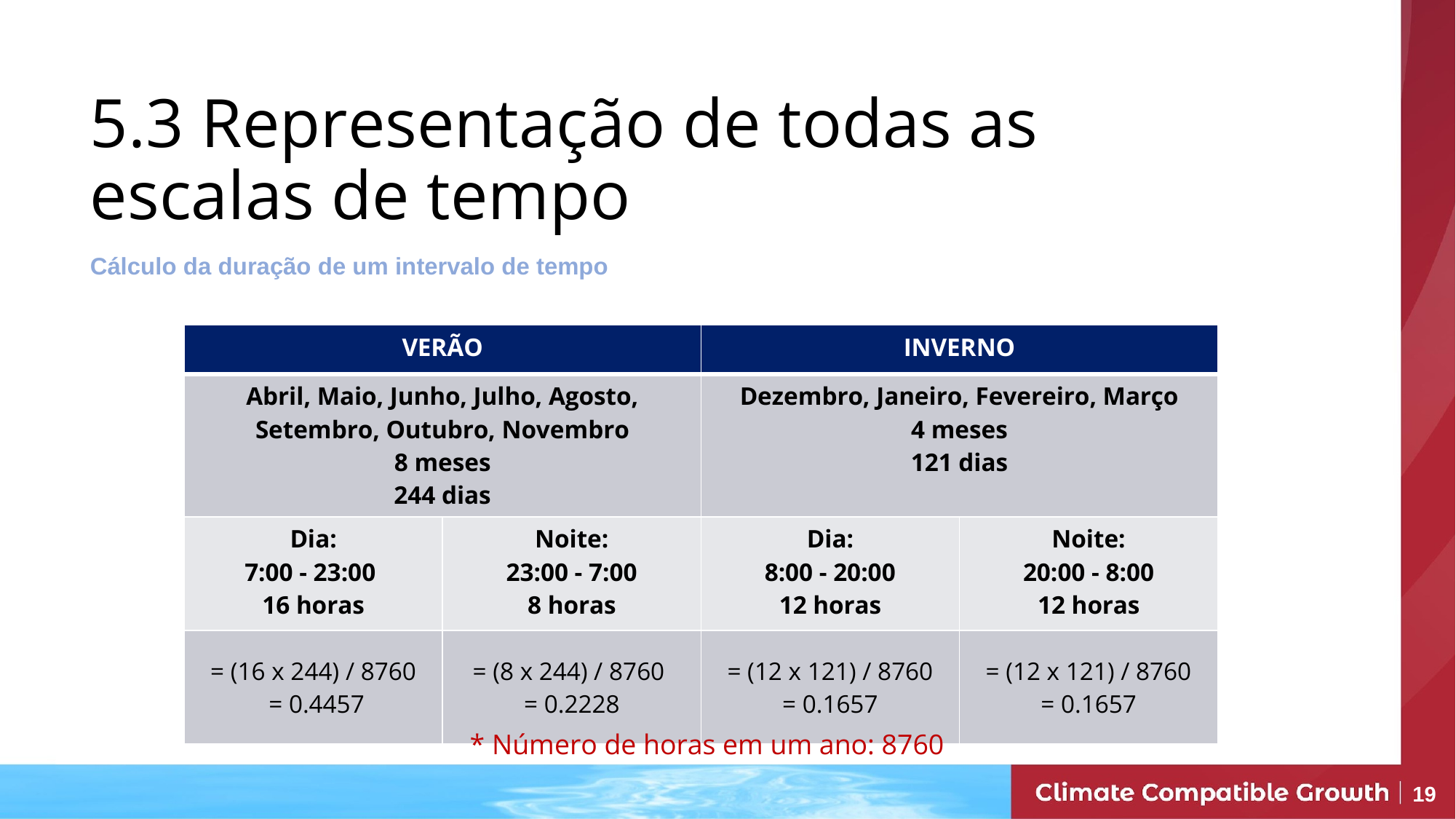

# 5.3 Representação de todas as escalas de tempo
Cálculo da duração de um intervalo de tempo
| VERÃO |  | INVERNO |  |
| --- | --- | --- | --- |
| Abril, Maio, Junho, Julho, Agosto, Setembro, Outubro, Novembro 8 meses 244 dias |  | Dezembro, Janeiro, Fevereiro, Março 4 meses 121 dias |  |
| Dia: 7:00 - 23:00 16 horas | Noite: 23:00 - 7:00 8 horas | Dia: 8:00 - 20:00 12 horas | Noite: 20:00 - 8:00 12 horas |
| = (16 x 244) / 8760 = 0.4457 | = (8 x 244) / 8760 = 0.2228 | = (12 x 121) / 8760 = 0.1657 | = (12 x 121) / 8760 = 0.1657 |
* Número de horas em um ano: 8760
19